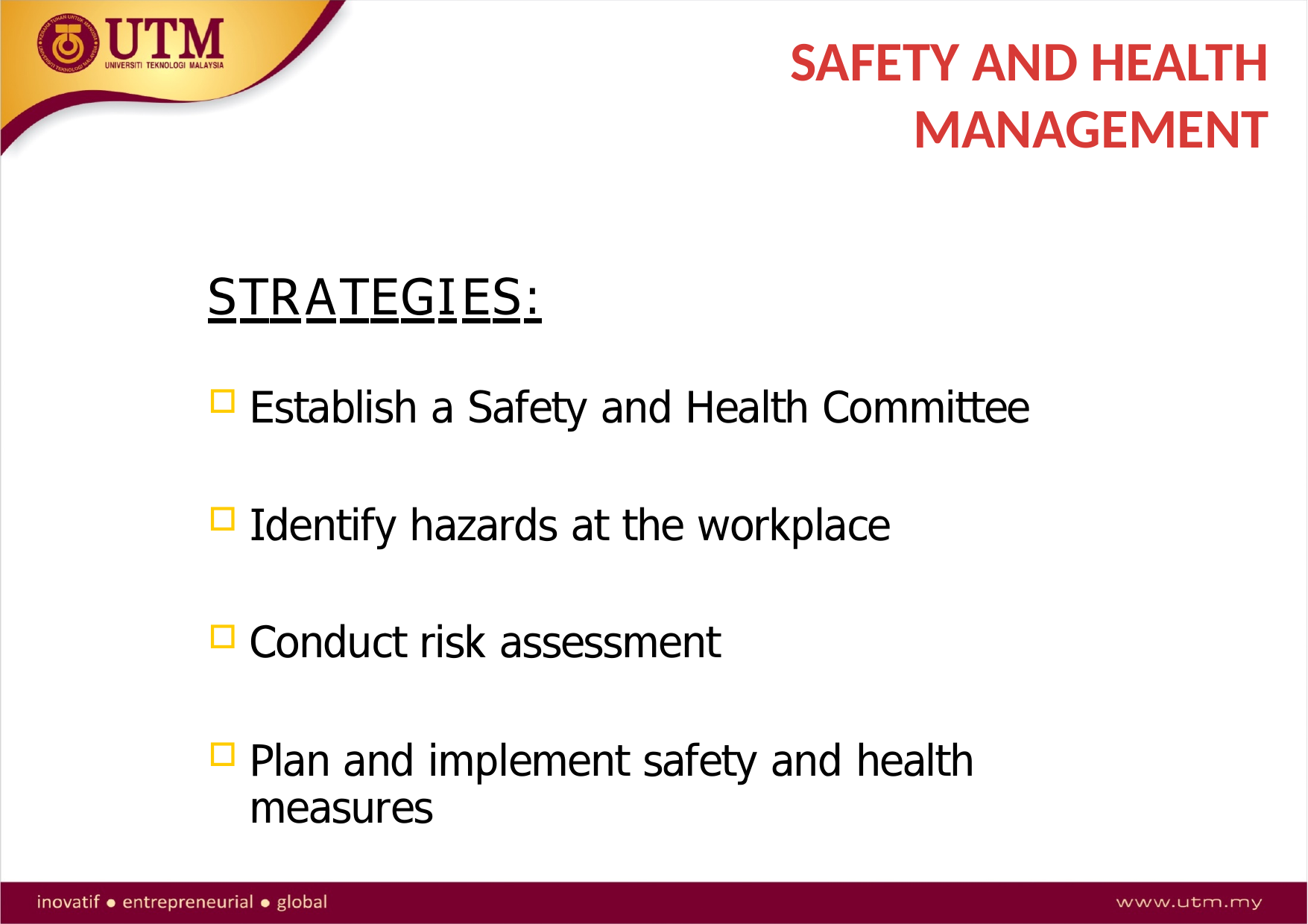

# SAFETY AND HEALTH MANAGEMENT
STRATEGIES:

Establish a Safety and Health Committee

Identify hazards at the workplace

Conduct risk assessment

Plan and implement safety and health measures